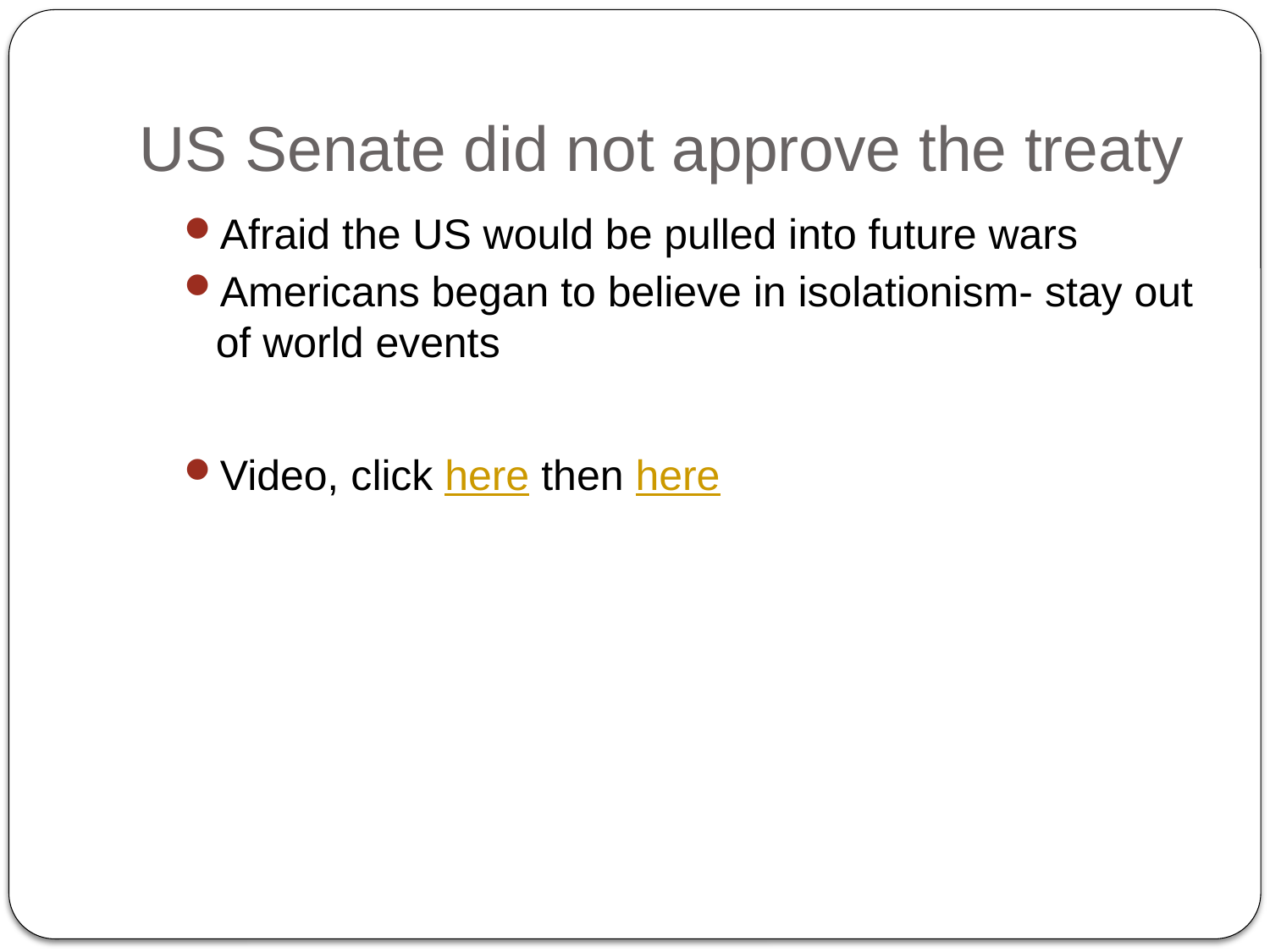

# US Senate did not approve the treaty
Afraid the US would be pulled into future wars
Americans began to believe in isolationism- stay out of world events

Video, click here then here